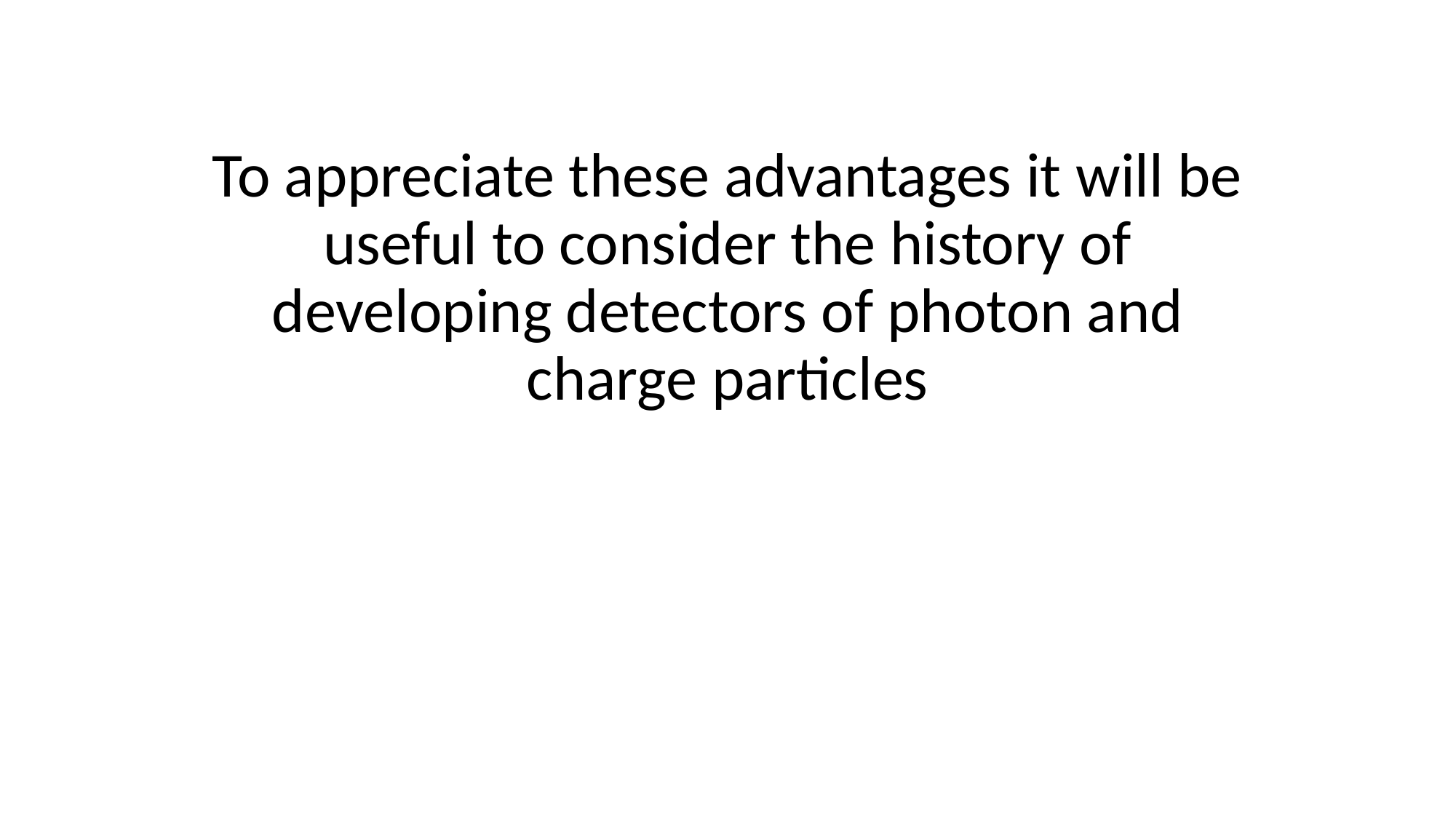

# To appreciate these advantages it will be useful to consider the history of developing detectors of photon and charge particles